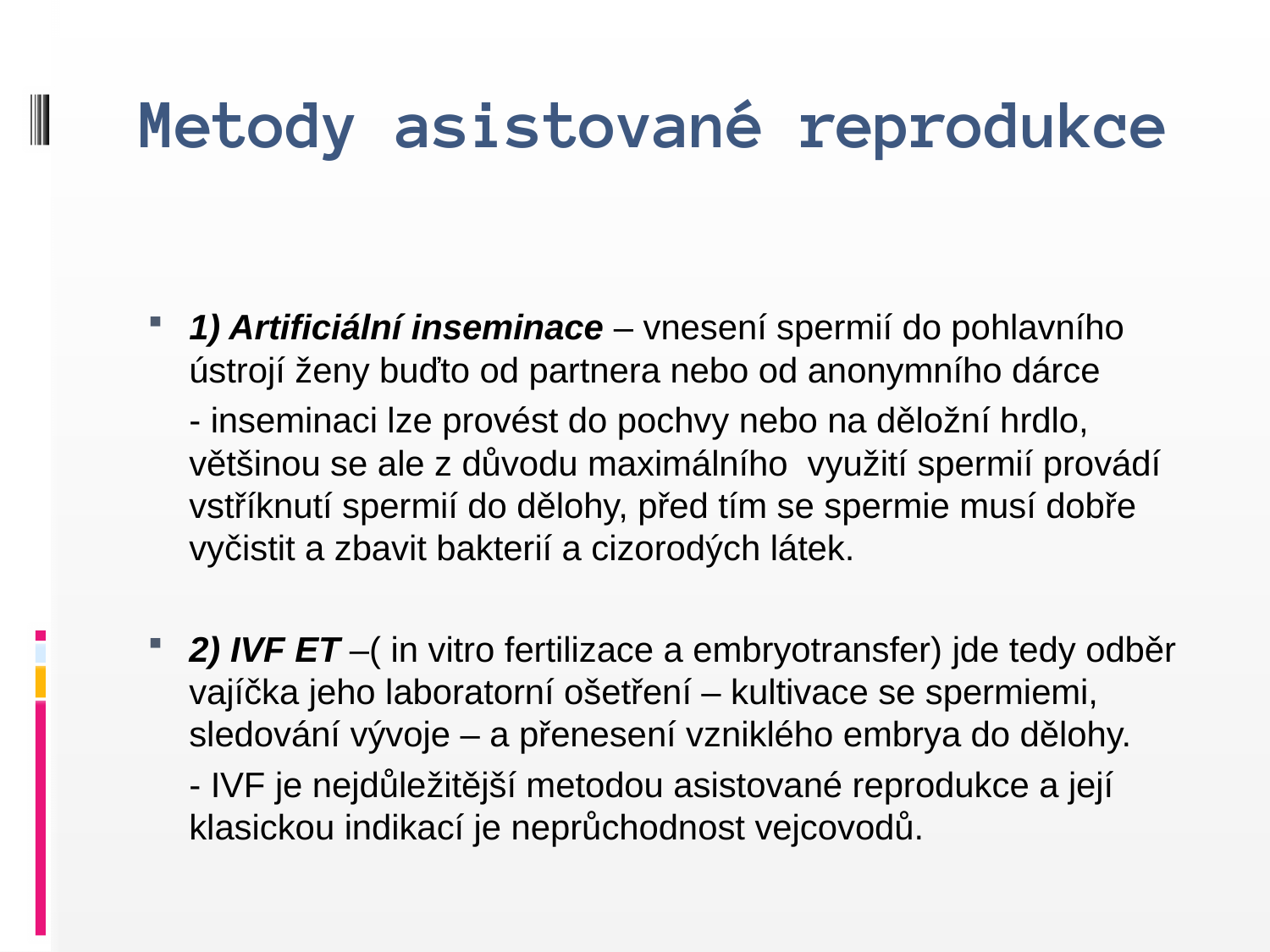

# Metody asistované reprodukce

1) Artificiální inseminace – vnesení spermií do pohlavního ústrojí ženy buďto od partnera nebo od anonymního dárce
	- inseminaci lze provést do pochvy nebo na děložní hrdlo, většinou se ale z důvodu maximálního  využití spermií provádí vstříknutí spermií do dělohy, před tím se spermie musí dobře vyčistit a zbavit bakterií a cizorodých látek.

2) IVF ET –( in vitro fertilizace a embryotransfer) jde tedy odběr vajíčka jeho laboratorní ošetření – kultivace se spermiemi, sledování vývoje – a přenesení vzniklého embrya do dělohy.
	- IVF je nejdůležitější metodou asistované reprodukce a její klasickou indikací je neprůchodnost vejcovodů.